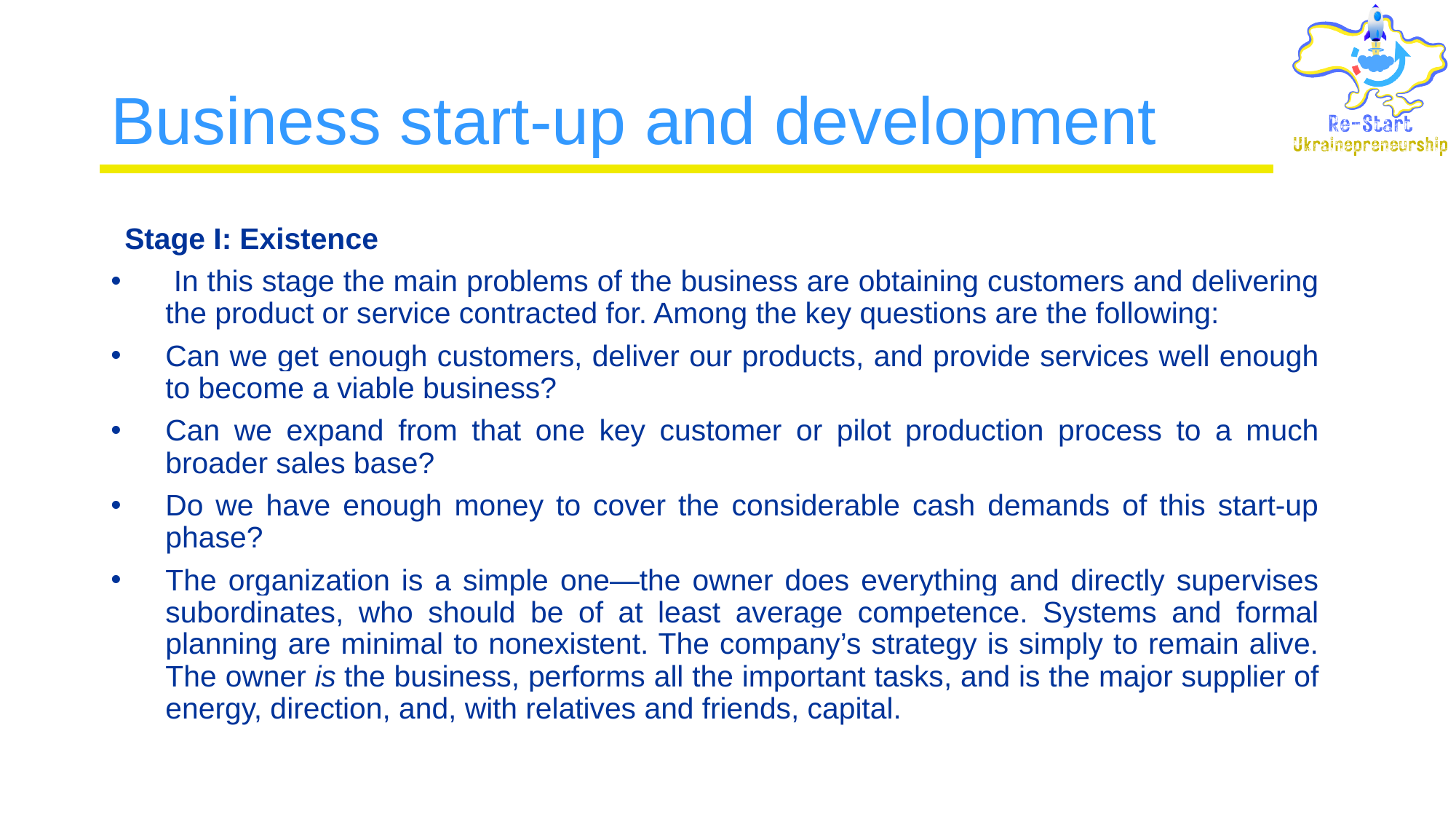

# Business start-up and development
Stage I: Existence
 In this stage the main problems of the business are obtaining customers and delivering the product or service contracted for. Among the key questions are the following:
Can we get enough customers, deliver our products, and provide services well enough to become a viable business?
Can we expand from that one key customer or pilot production process to a much broader sales base?
Do we have enough money to cover the considerable cash demands of this start-up phase?
The organization is a simple one—the owner does everything and directly supervises subordinates, who should be of at least average competence. Systems and formal planning are minimal to nonexistent. The company’s strategy is simply to remain alive. The owner is the business, performs all the important tasks, and is the major supplier of energy, direction, and, with relatives and friends, capital.